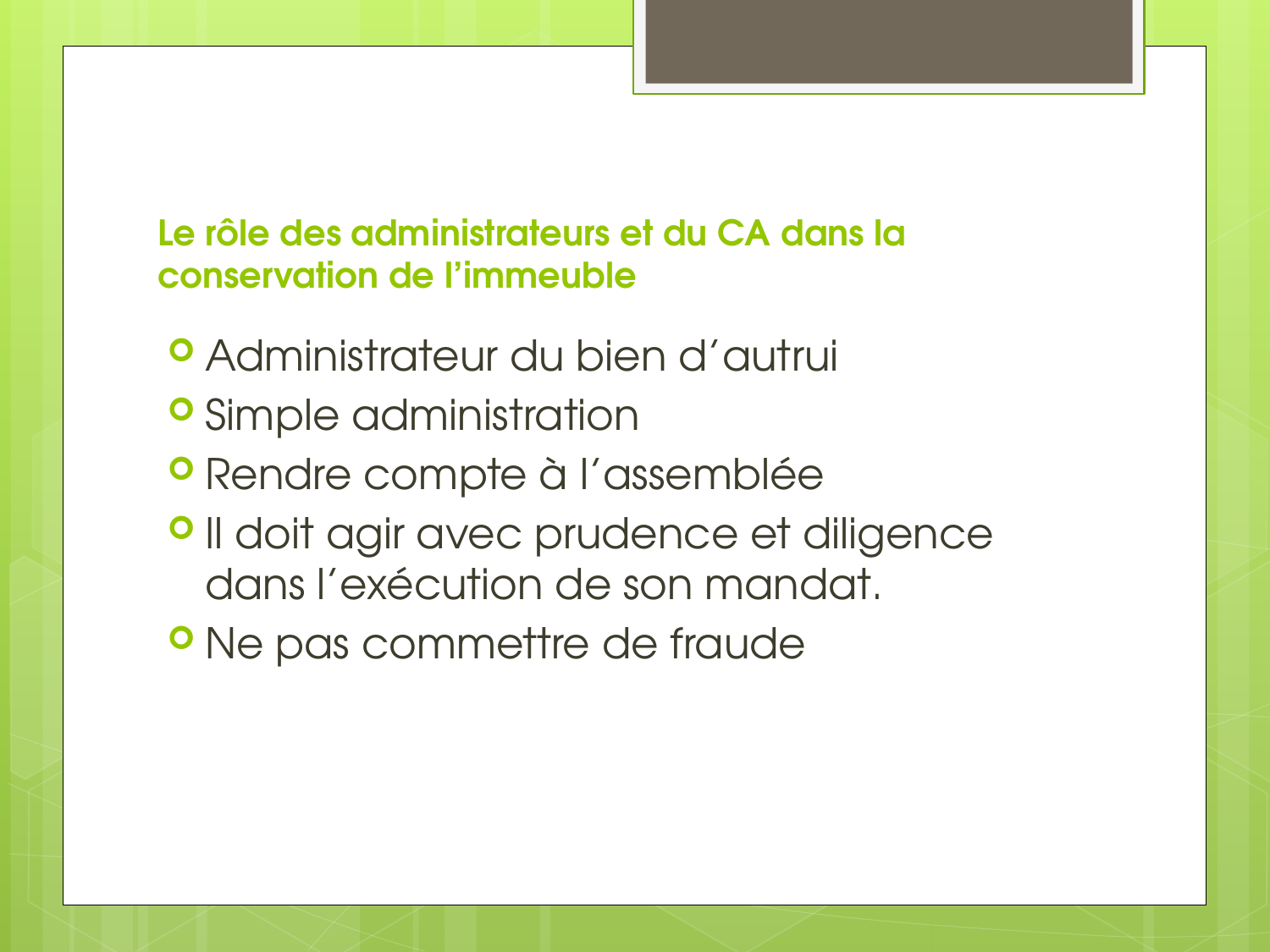

# Le rôle des administrateurs et du CA dans la conservation de l’immeuble
Administrateur du bien d’autrui
Simple administration
Rendre compte à l’assemblée
Il doit agir avec prudence et diligence dans l’exécution de son mandat.
Ne pas commettre de fraude